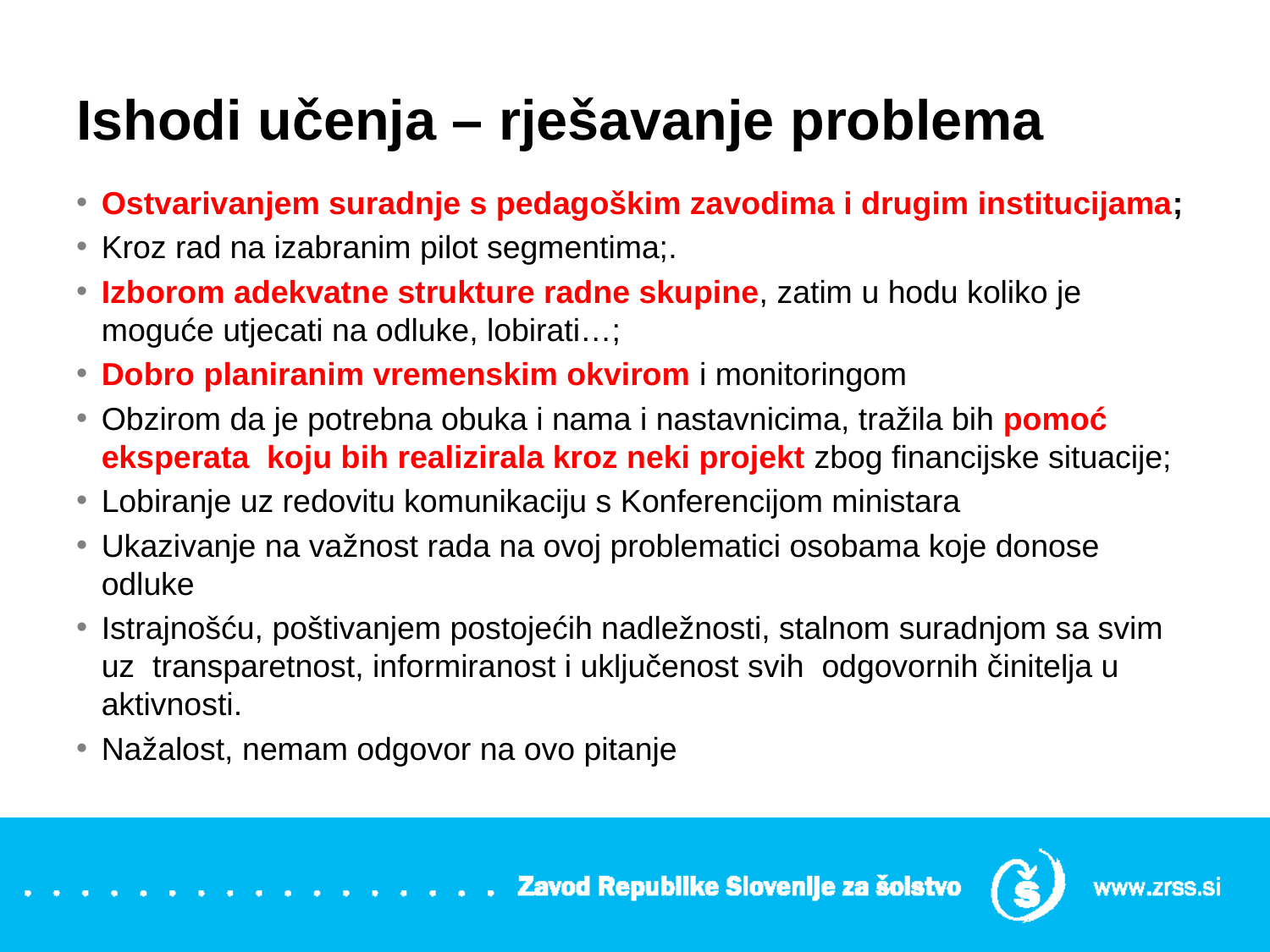

# Ishodi učenja – rješavanje problema
Ostvarivanjem suradnje s pedagoškim zavodima i drugim institucijama;
Kroz rad na izabranim pilot segmentima;.
Izborom adekvatne strukture radne skupine, zatim u hodu koliko je moguće utjecati na odluke, lobirati…;
Dobro planiranim vremenskim okvirom i monitoringom
Obzirom da je potrebna obuka i nama i nastavnicima, tražila bih pomoć eksperata  koju bih realizirala kroz neki projekt zbog financijske situacije;
Lobiranje uz redovitu komunikaciju s Konferencijom ministara
Ukazivanje na važnost rada na ovoj problematici osobama koje donose odluke
Istrajnošću, poštivanjem postojećih nadležnosti, stalnom suradnjom sa svim uz  transparetnost, informiranost i uključenost svih  odgovornih činitelja u aktivnosti.
Nažalost, nemam odgovor na ovo pitanje